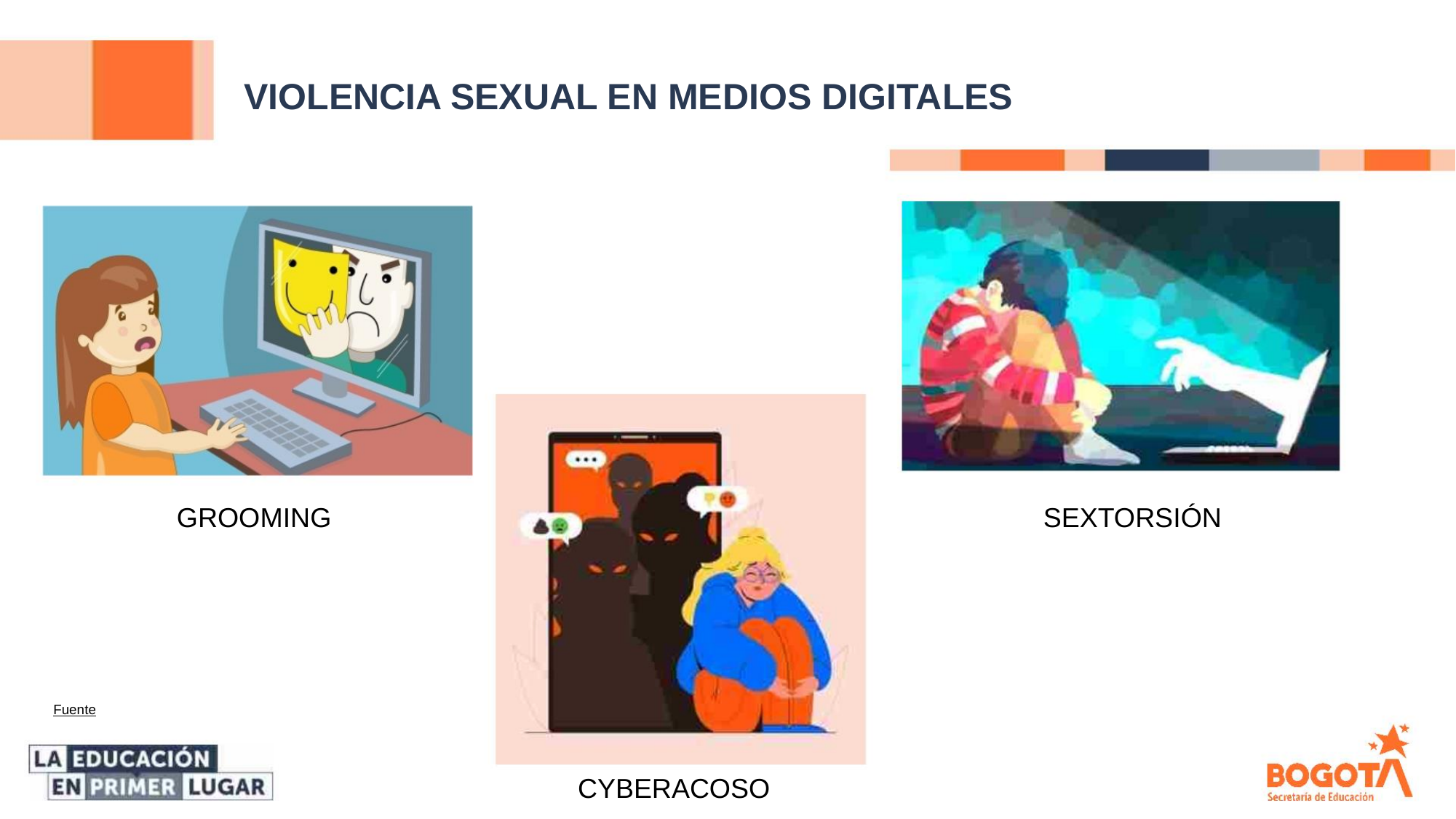

VIOLENCIA SEXUAL EN MEDIOS DIGITALES
GROOMING
SEXTORSIÓN
Fuente
CYBERACOSO